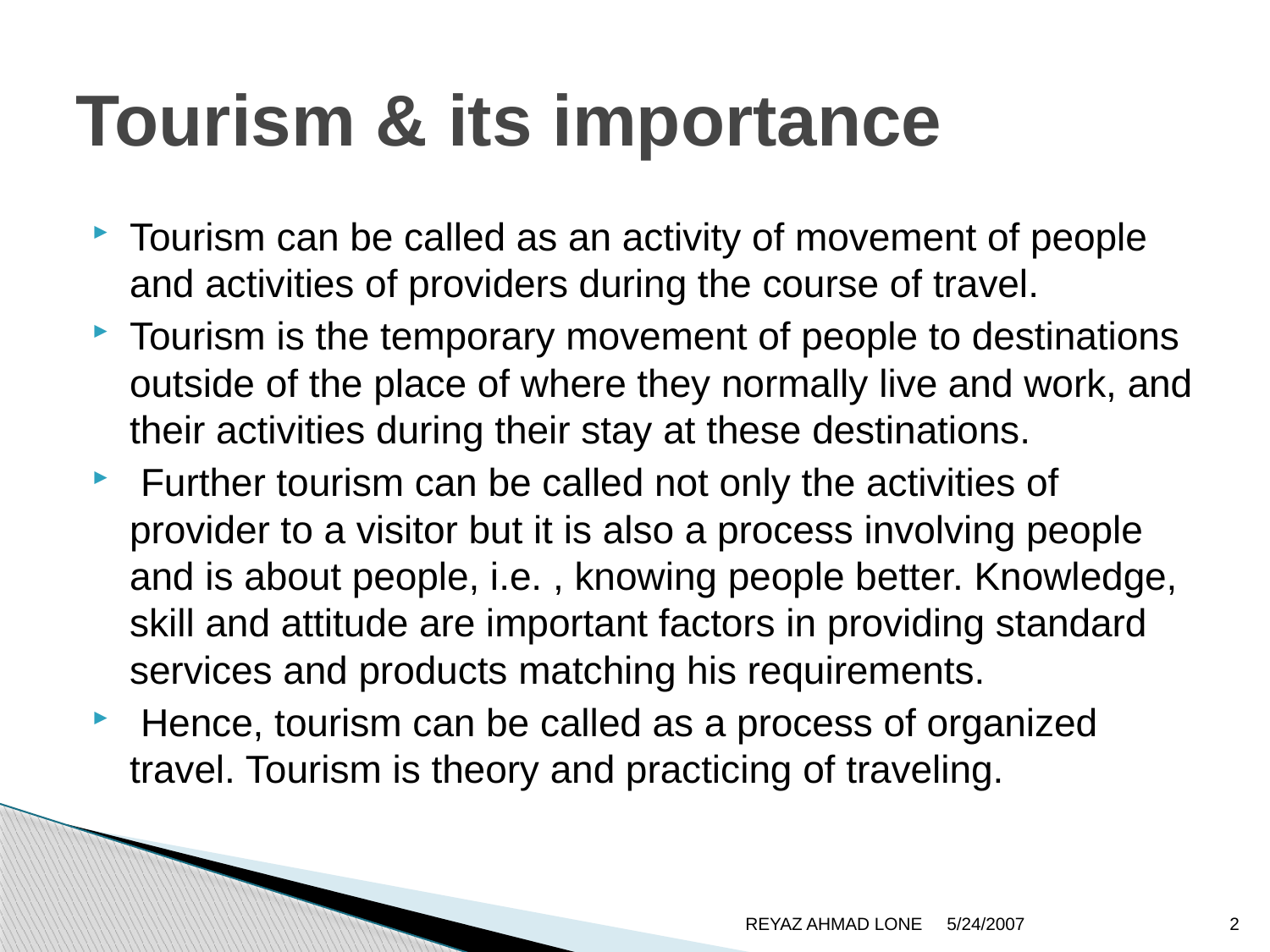

# Tourism & its importance
Tourism can be called as an activity of movement of people and activities of providers during the course of travel.
Tourism is the temporary movement of people to destinations outside of the place of where they normally live and work, and their activities during their stay at these destinations.
 Further tourism can be called not only the activities of provider to a visitor but it is also a process involving people and is about people, i.e. , knowing people better. Knowledge, skill and attitude are important factors in providing standard services and products matching his requirements.
 Hence, tourism can be called as a process of organized travel. Tourism is theory and practicing of traveling.
REYAZ AHMAD LONE
5/24/2007
2